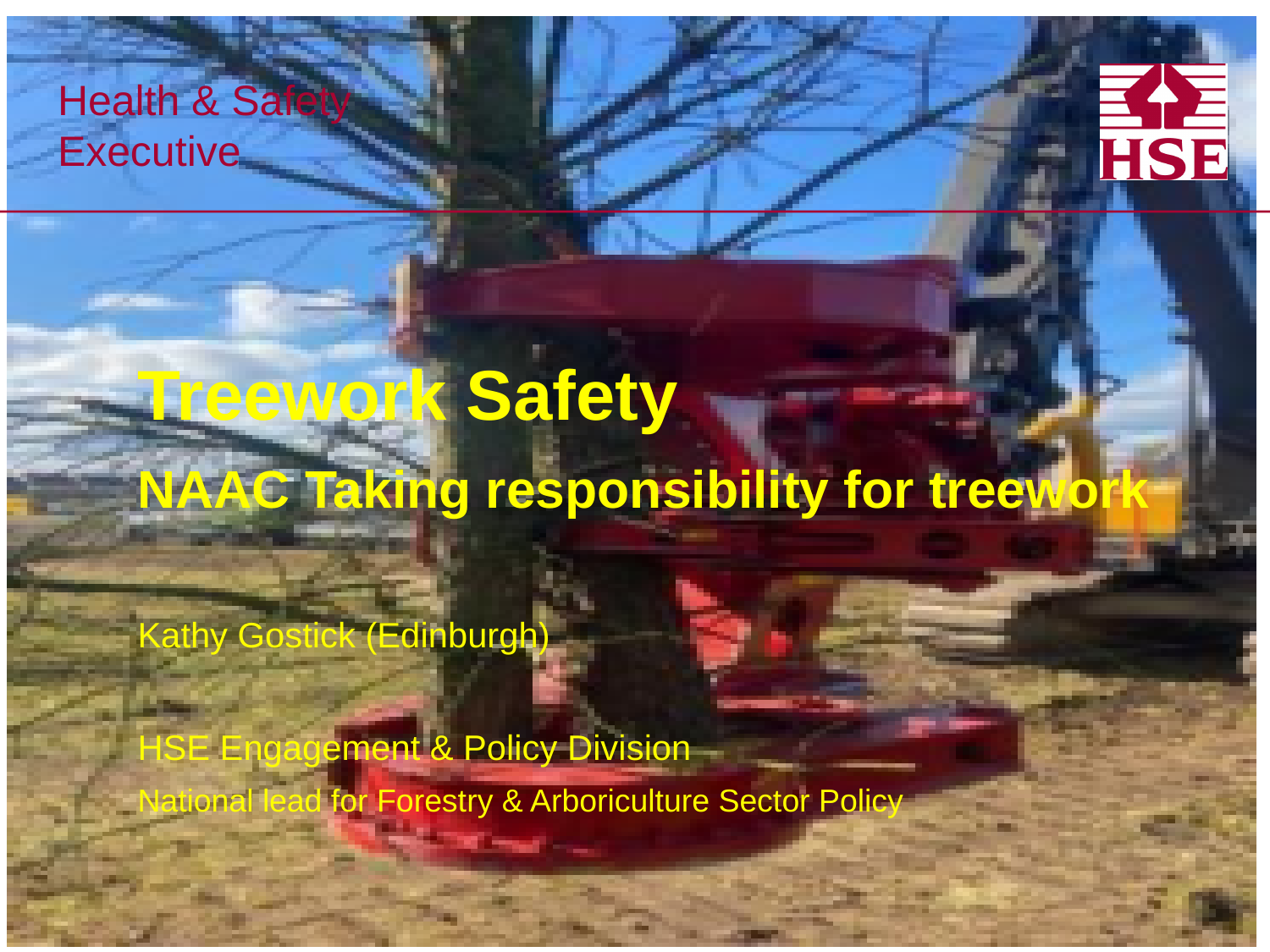

# Health & Safety Executive

Treework Safety
NAAC Taking responsibility for treework

Kathy Gostick (Edinburgh)

HSE Engagement & Policy Division
National lead for Forestry & Arboriculture Sector Policy